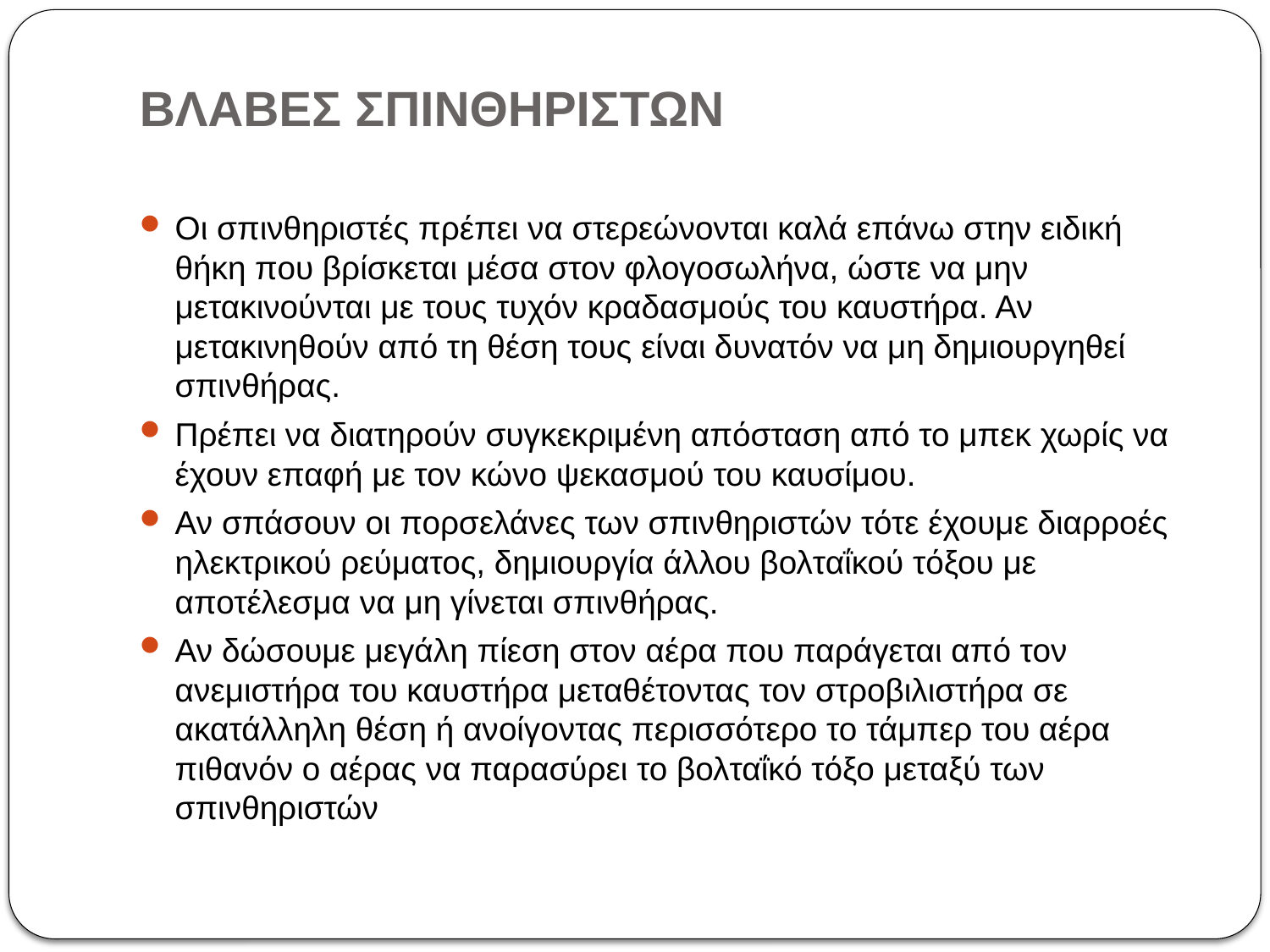

# ΒΛΑΒΕΣ ΣΠΙΝΘΗΡΙΣΤΩΝ
Οι σπινθηριστές πρέπει να στερεώνονται καλά επάνω στην ειδική θήκη που βρίσκεται μέσα στον φλογοσωλήνα, ώστε να μην μετακινούνται με τους τυχόν κραδασμούς του καυστήρα. Αν μετακινηθούν από τη θέση τους είναι δυνατόν να μη δημιουργηθεί σπινθήρας.
Πρέπει να διατηρούν συγκεκριμένη απόσταση από το μπεκ χωρίς να έχουν επαφή με τον κώνο ψεκασμού του καυσίμου.
Αν σπάσουν οι πορσελάνες των σπινθηριστών τότε έχουμε διαρροές ηλεκτρικού ρεύματος, δημιουργία άλλου βολταΐκού τόξου με αποτέλεσμα να μη γίνεται σπινθήρας.
Αν δώσουμε μεγάλη πίεση στον αέρα που παράγεται από τον ανεμιστήρα του καυστήρα μεταθέτοντας τον στροβιλιστήρα σε ακατάλληλη θέση ή ανοίγοντας περισσότερο το τάμπερ του αέρα πιθανόν ο αέρας να παρασύρει το βολταΐκό τόξο μεταξύ των σπινθηριστών